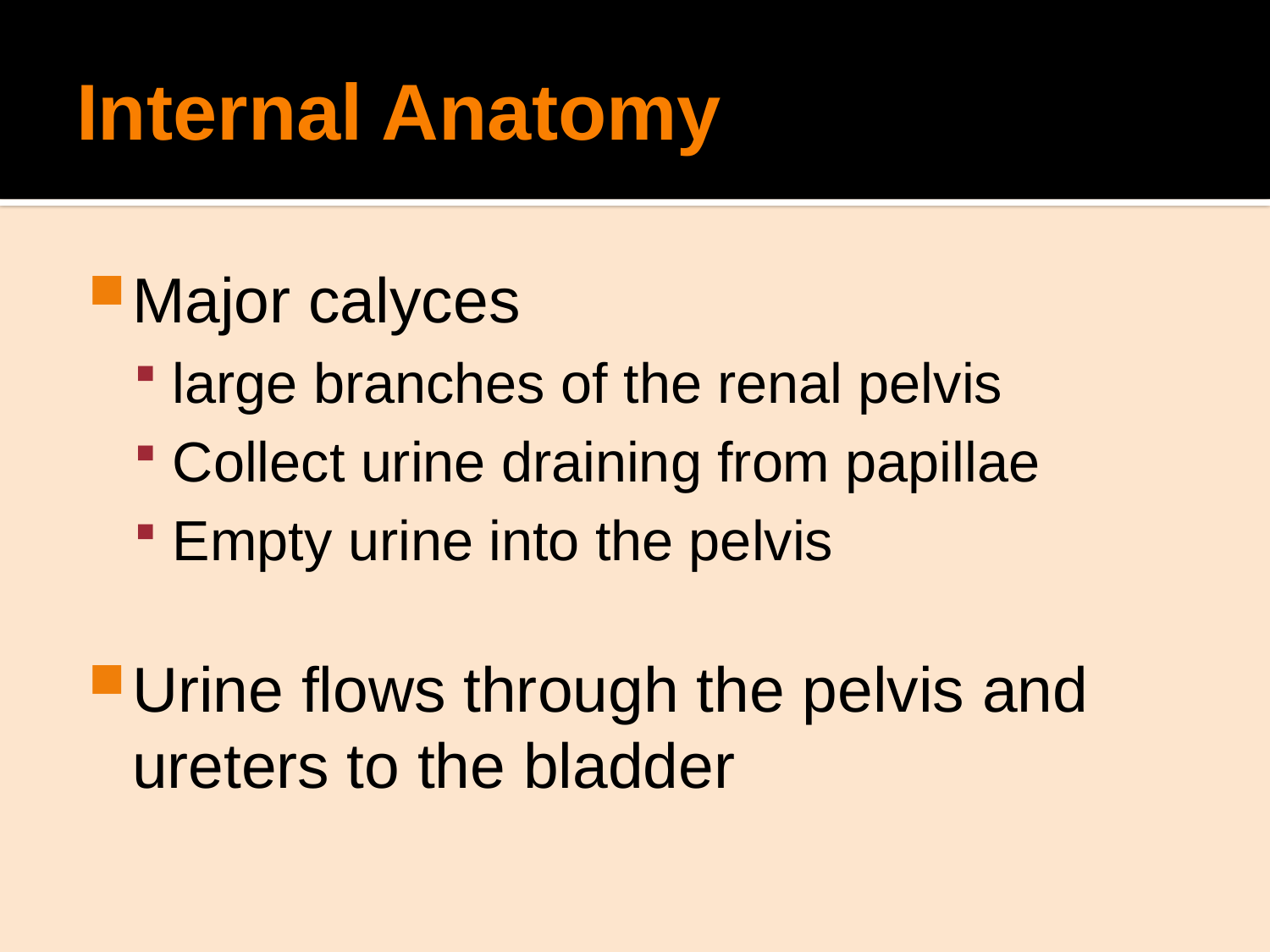

# Internal Anatomy
Major calyces
large branches of the renal pelvis
Collect urine draining from papillae
Empty urine into the pelvis

Urine flows through the pelvis and ureters to the bladder